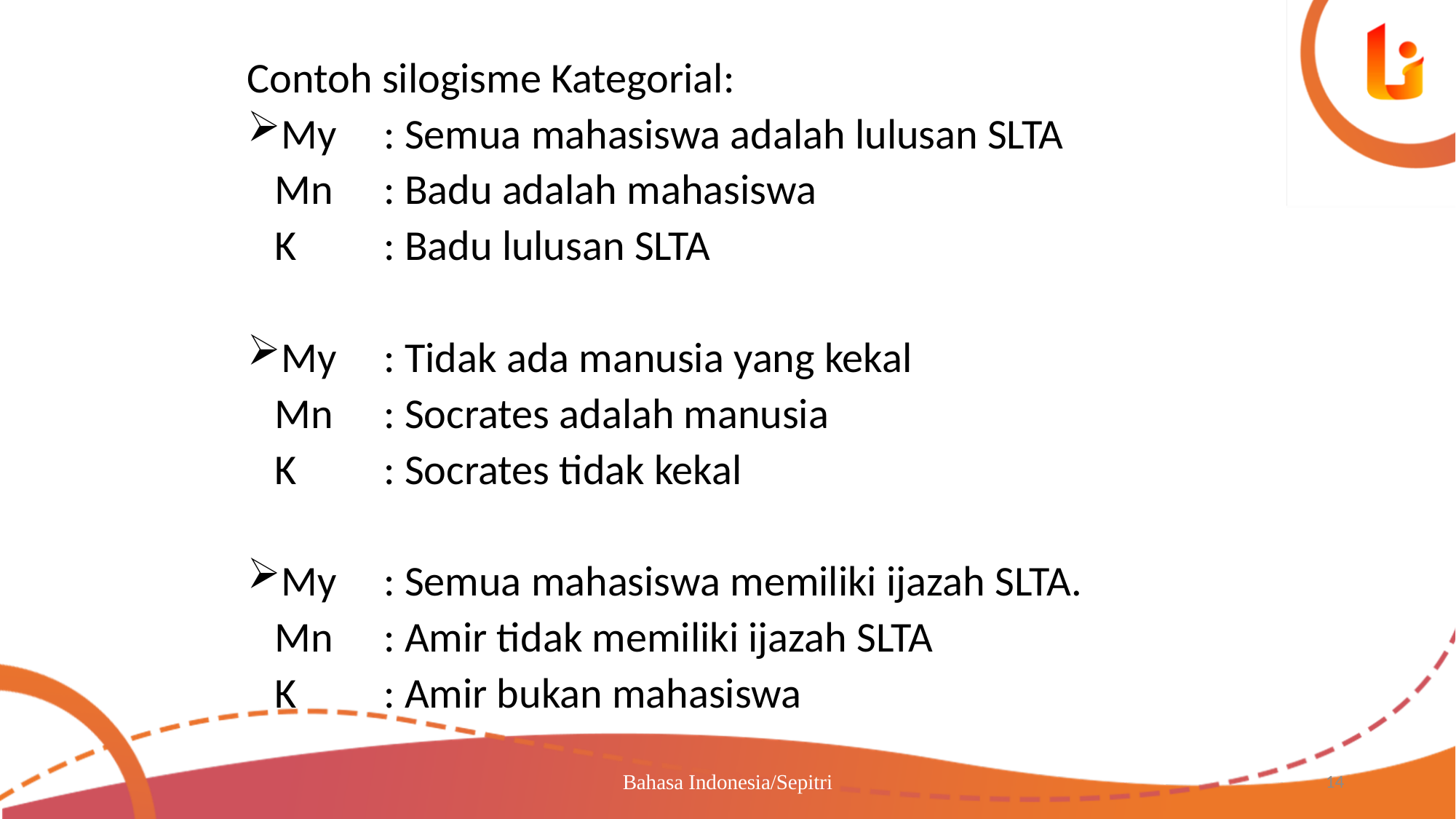

Contoh silogisme Kategorial:
My	: Semua mahasiswa adalah lulusan SLTA
	Mn	: Badu adalah mahasiswa
	K	: Badu lulusan SLTA

My	: Tidak ada manusia yang kekal
	Mn	: Socrates adalah manusia
	K	: Socrates tidak kekal

My	: Semua mahasiswa memiliki ijazah SLTA.
	Mn	: Amir tidak memiliki ijazah SLTA
	K	: Amir bukan mahasiswa
Bahasa Indonesia/Sepitri
14